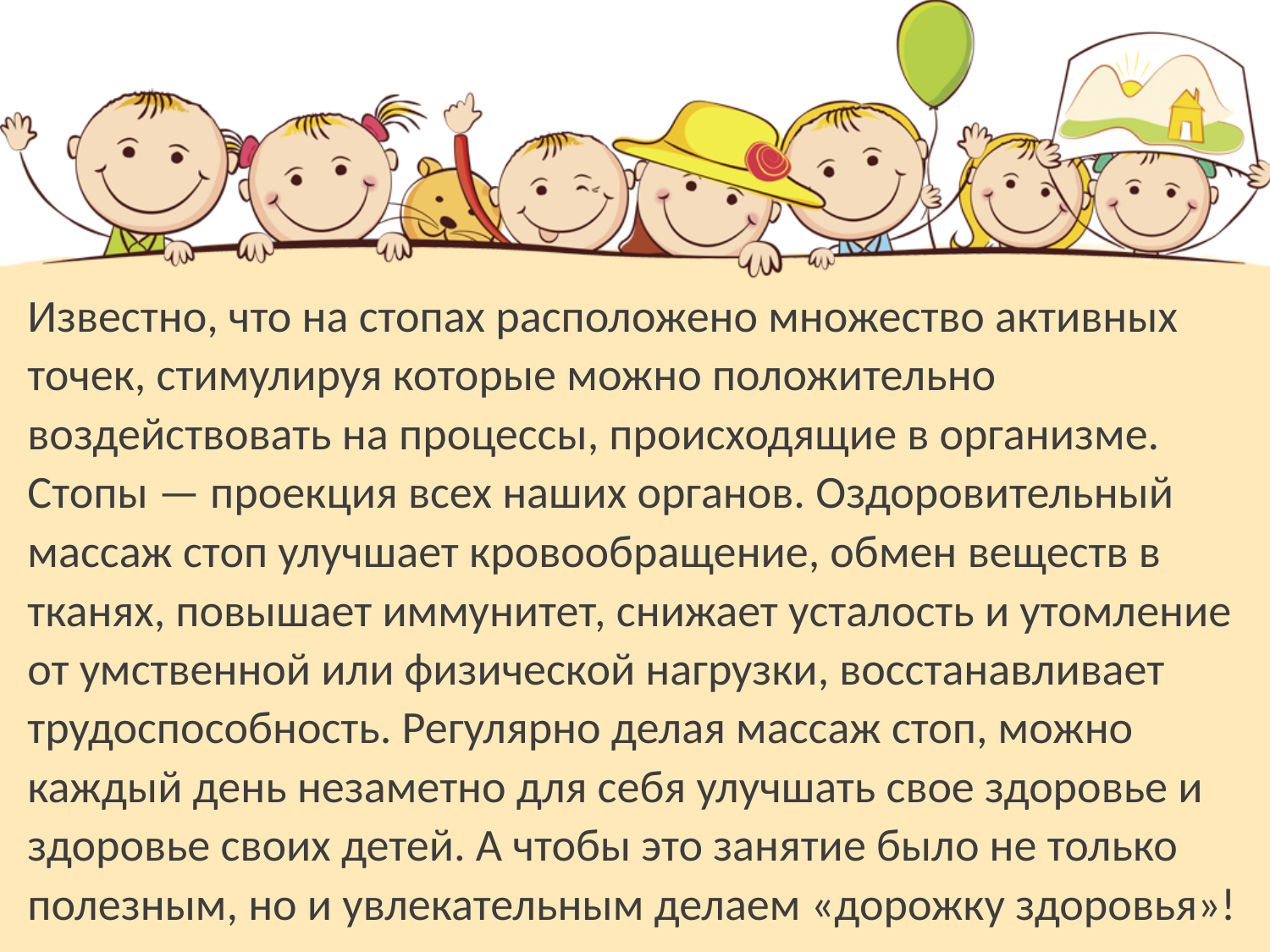

Известно, что на стопах расположено множество активных точек, стимулируя которые можно положительно воздействовать на процессы, происходящие в организме. Стопы — проекция всех наших органов. Оздоровительный массаж стоп улучшает кровообращение, обмен веществ в тканях, повышает иммунитет, снижает усталость и утомление от умственной или физической нагрузки, восстанавливает трудоспособность. Регулярно делая массаж стоп, можно каждый день незаметно для себя улучшать свое здоровье и здоровье своих детей. А чтобы это занятие было не только полезным, но и увлекательным делаем «дорожку здоровья»!